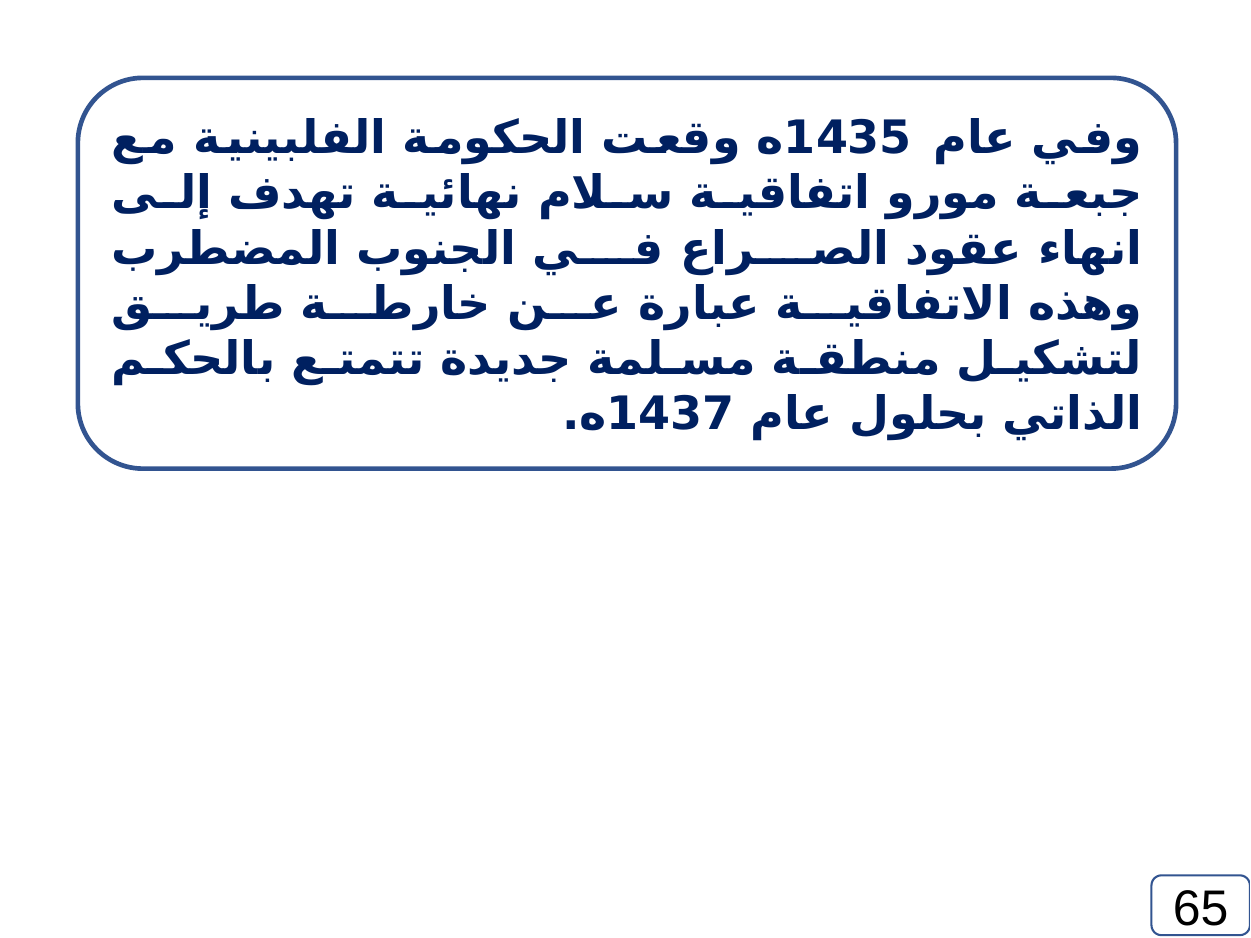

وفي عام 1435ه وقعت الحكومة الفلبينية مع جبعة مورو اتفاقية سلام نهائية تهدف إلى انهاء عقود الصراع في الجنوب المضطرب وهذه الاتفاقية عبارة عن خارطة طريق لتشكيل منطقة مسلمة جديدة تتمتع بالحكم الذاتي بحلول عام 1437ه.
65